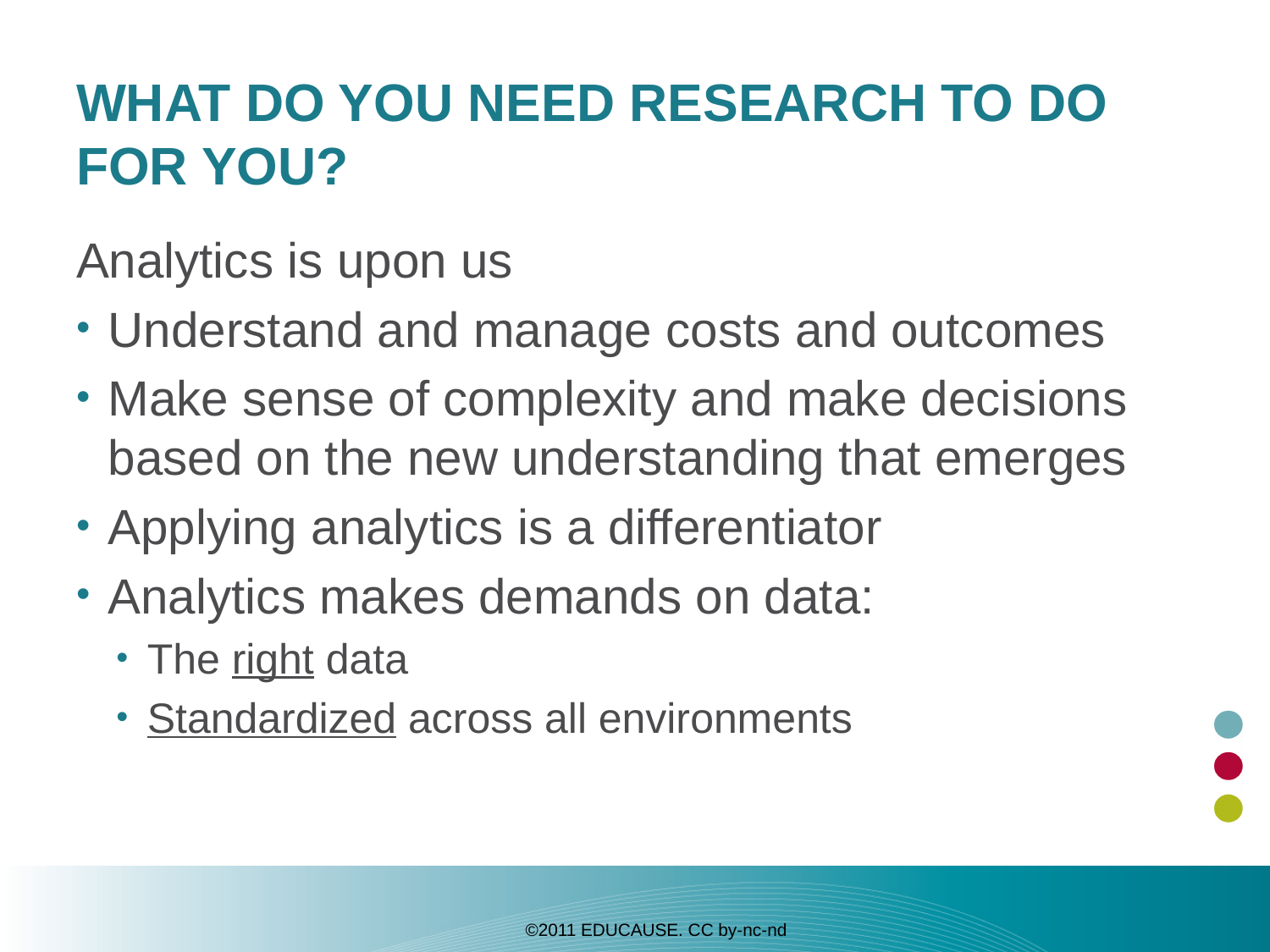

# What do you need research to do for you?
Analytics is upon us
Understand and manage costs and outcomes
Make sense of complexity and make decisions based on the new understanding that emerges
Applying analytics is a differentiator
Analytics makes demands on data:
The right data
Standardized across all environments